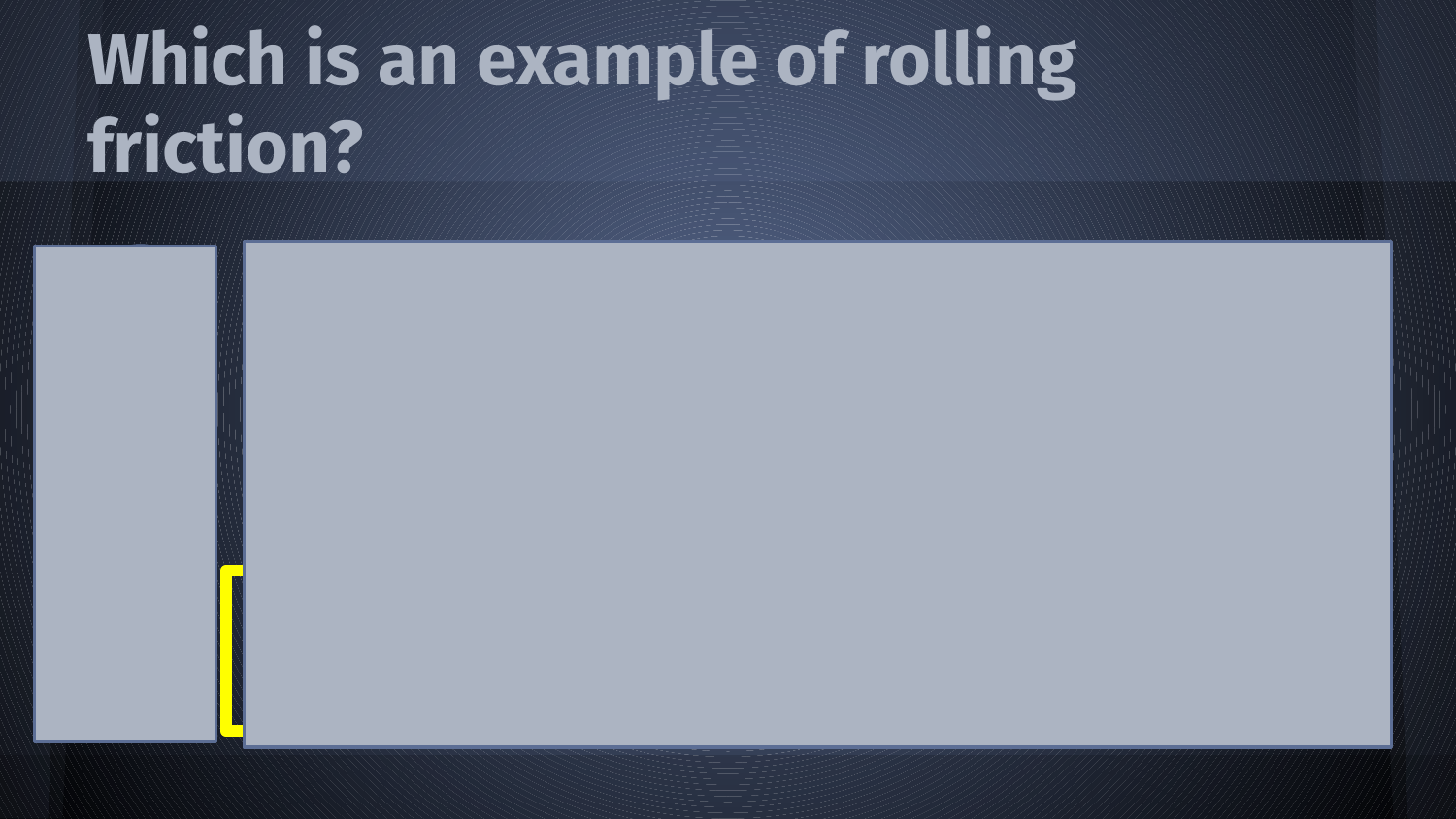

# Which is an example of rolling friction?
Sledding down a hill

Water skiing

Riding your bike